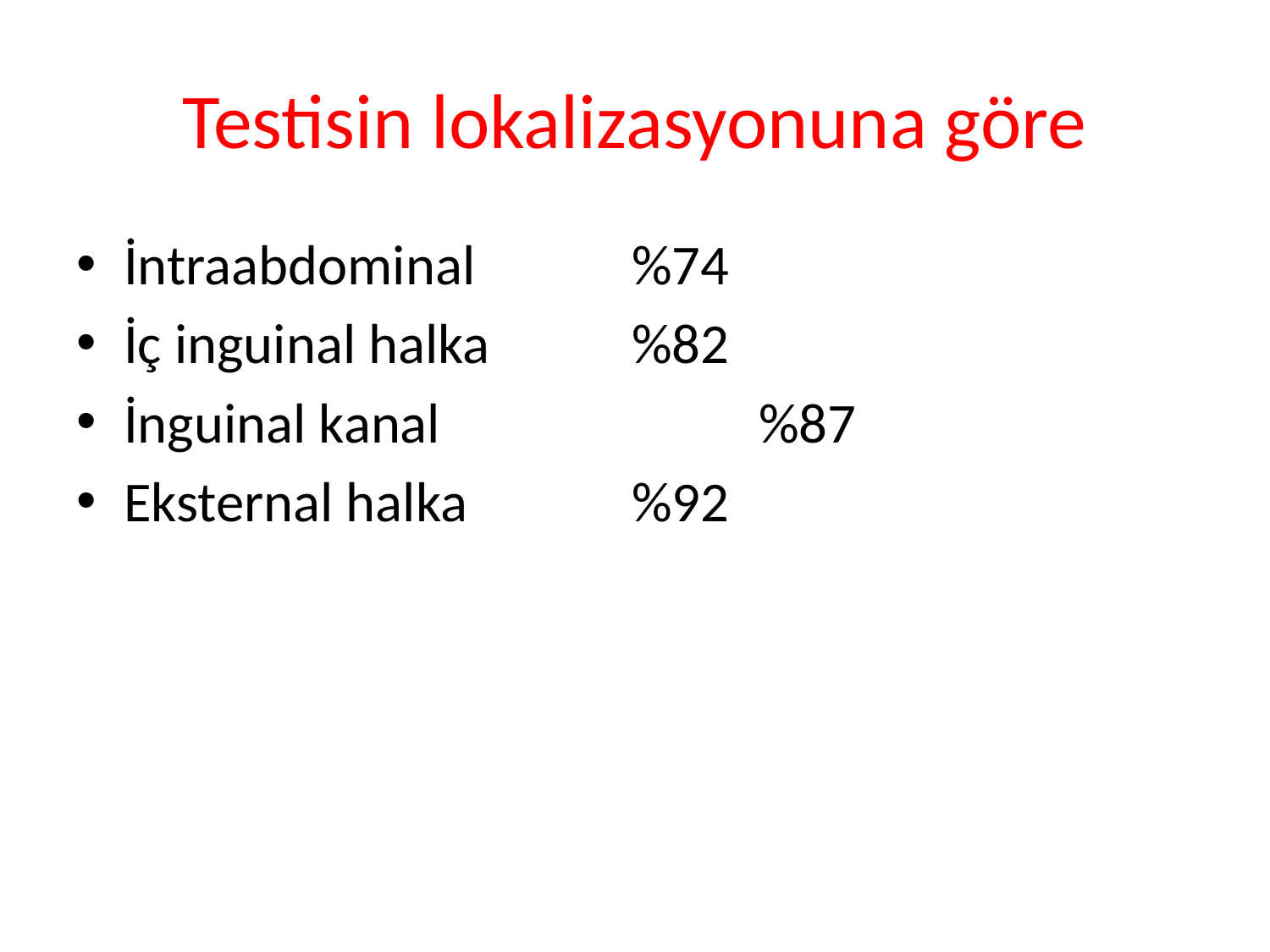

# Testisin lokalizasyonuna göre
İntraabdominal		%74
İç inguinal halka		%82
İnguinal kanal			%87
Eksternal halka		%92